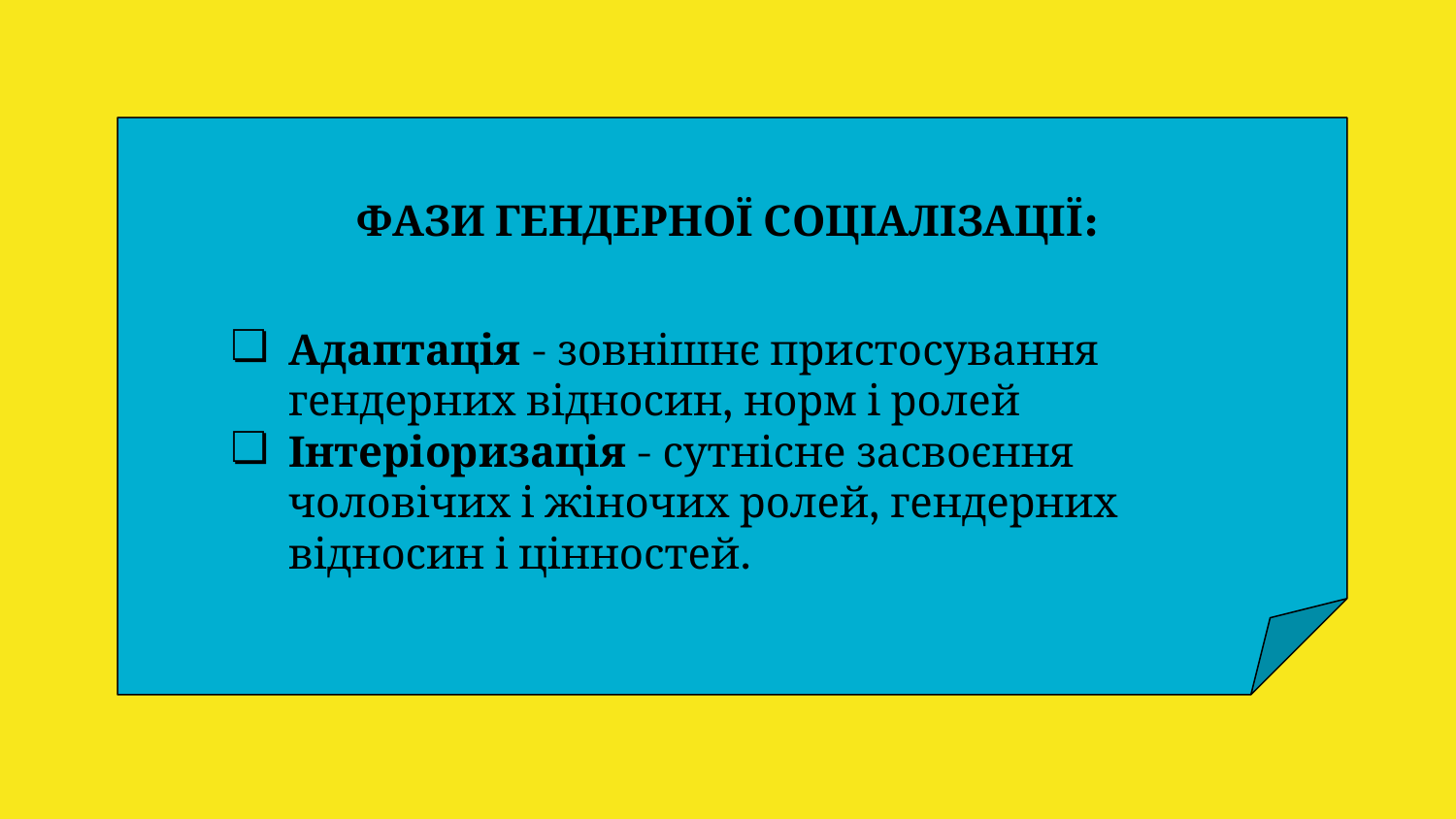

ФАЗИ ГЕНДЕРНОЇ СОЦІАЛІЗАЦІЇ:
Адаптація - зовнішнє пристосування гендерних відносин, норм і ролей
Інтеріоризація - сутнісне засвоєння чоловічих і жіночих ролей, гендерних відносин і цінностей.